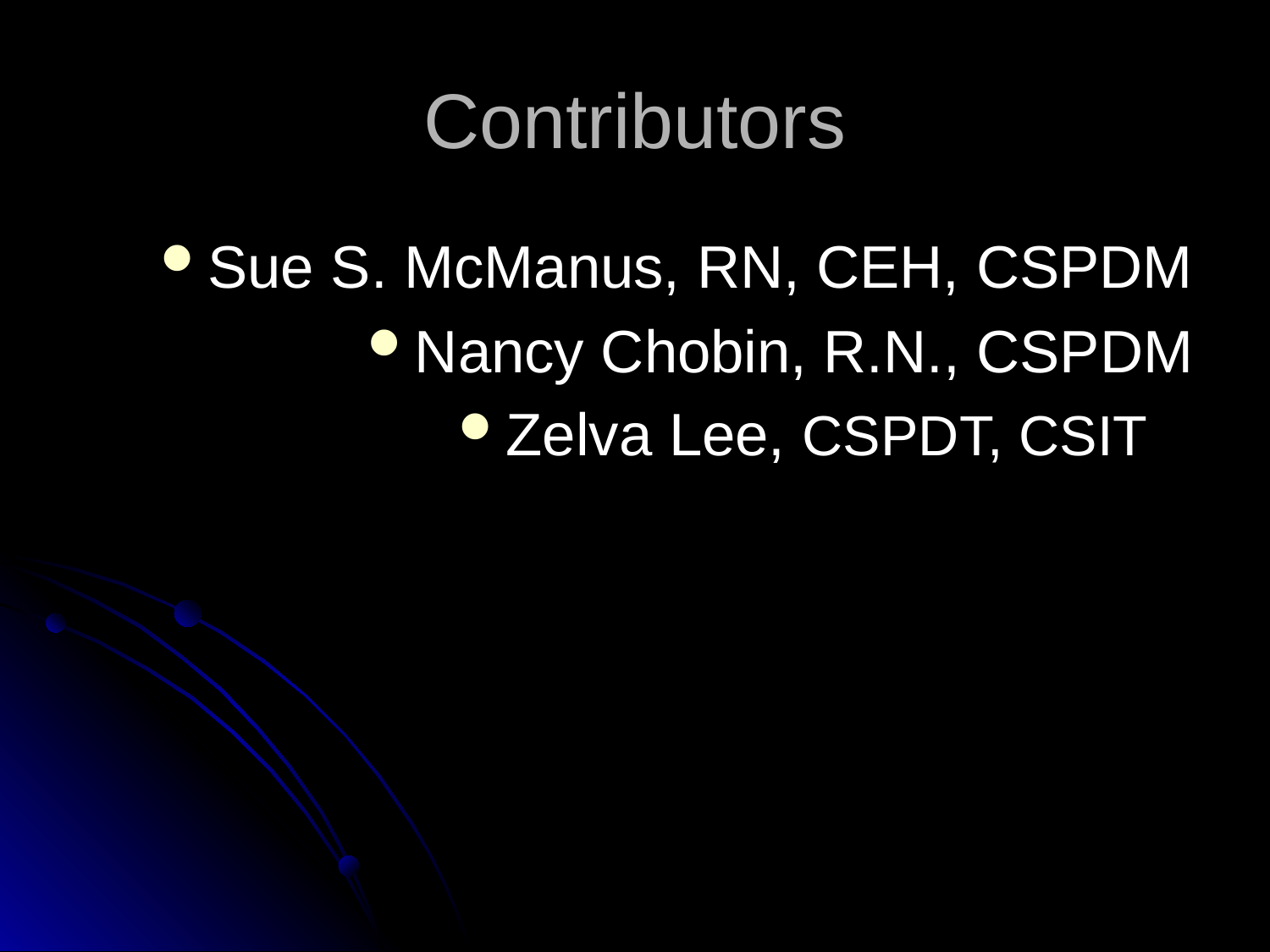

# Contributors
Sue S. McManus, RN, CEH, CSPDM
Nancy Chobin, R.N., CSPDM
Zelva Lee, CSPDT, CSIT